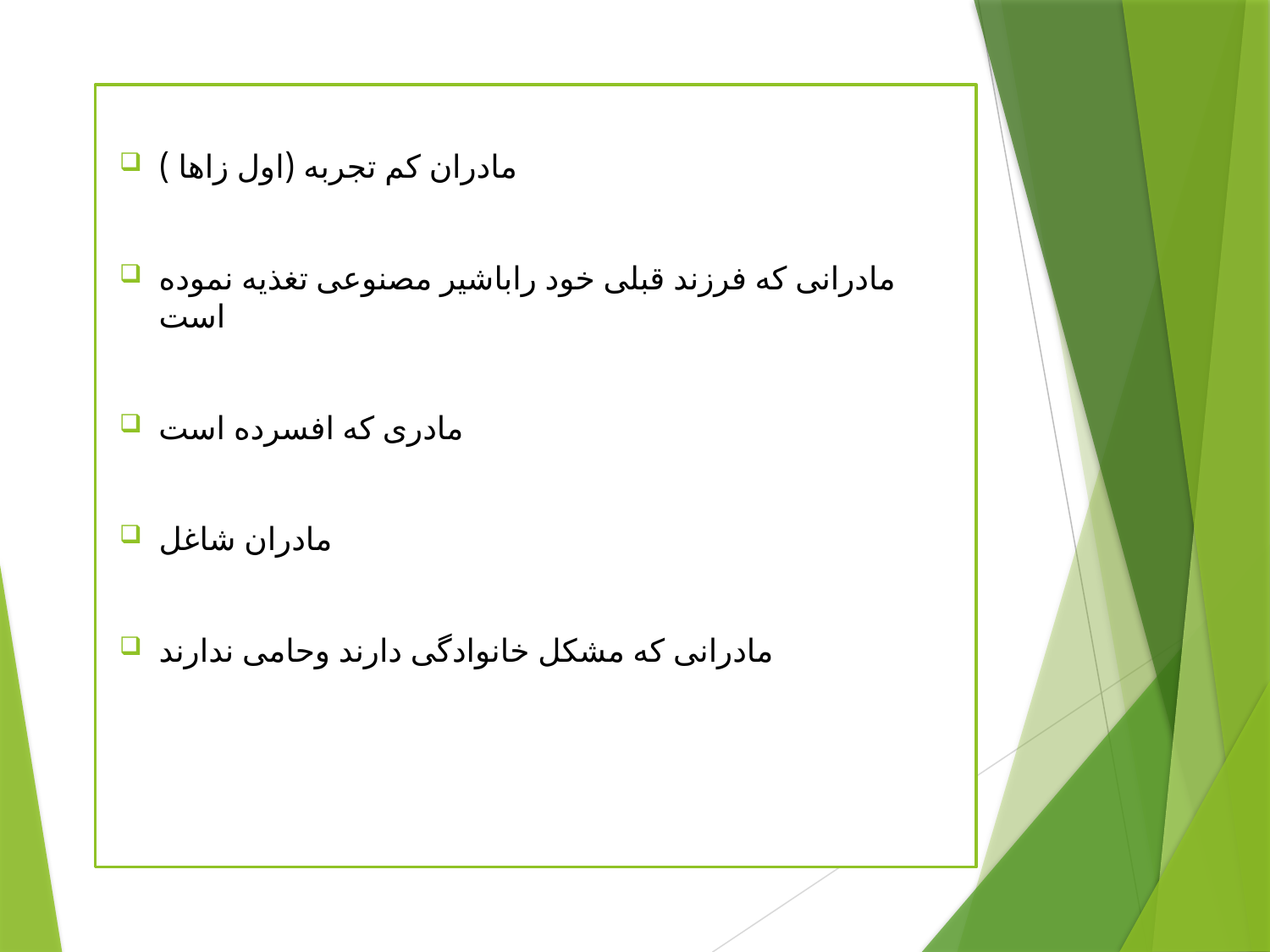

مادران کم تجربه (اول زاها )

مادرانی که فرزند قبلی خود راباشیر مصنوعی تغذیه نموده است

مادری که افسرده است

مادران شاغل

مادرانی که مشکل خانوادگی دارند وحامی ندارند